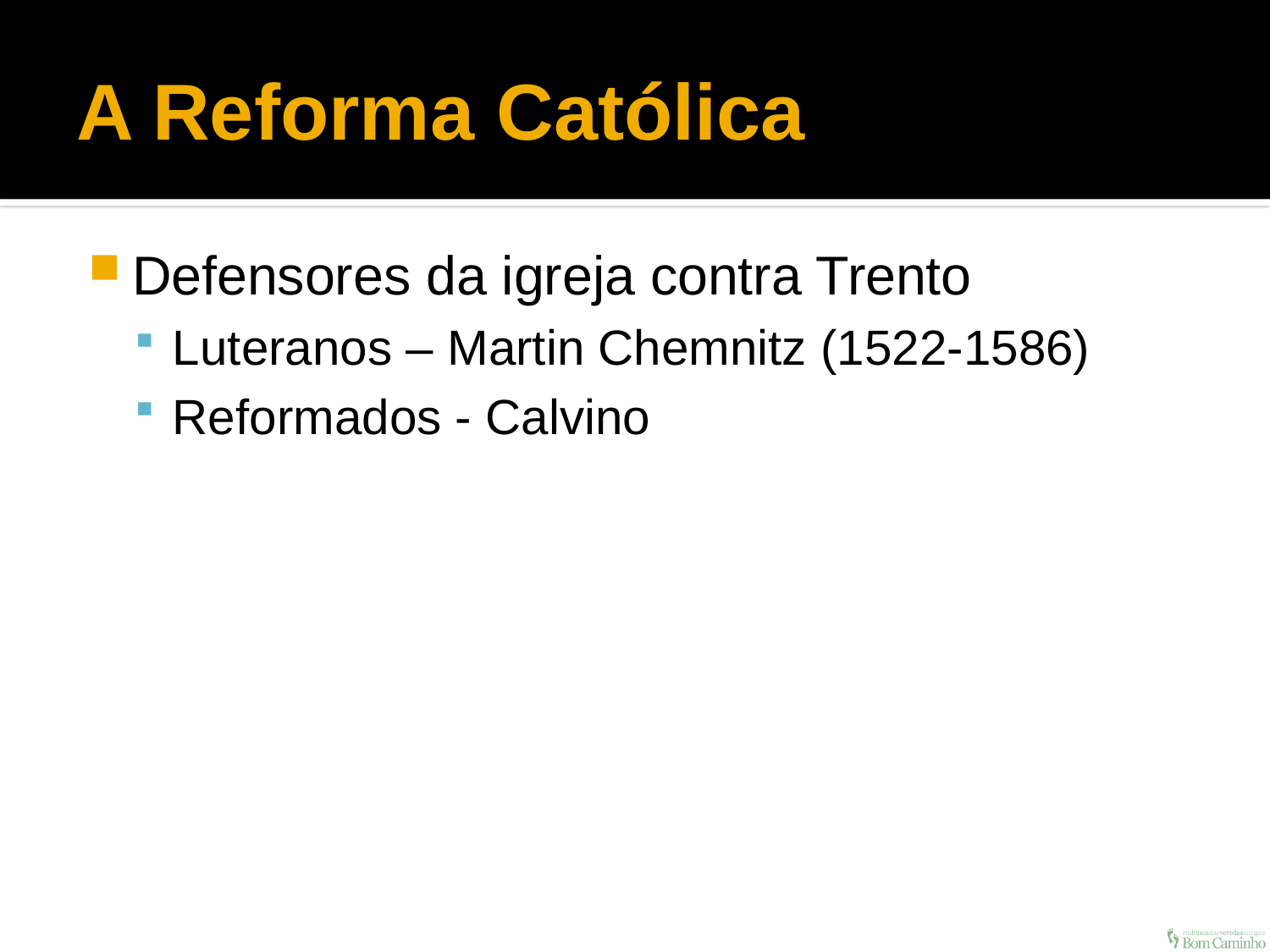

# A Reforma Católica
Defensores da igreja contra Trento
Luteranos – Martin Chemnitz (1522-1586)
Reformados - Calvino